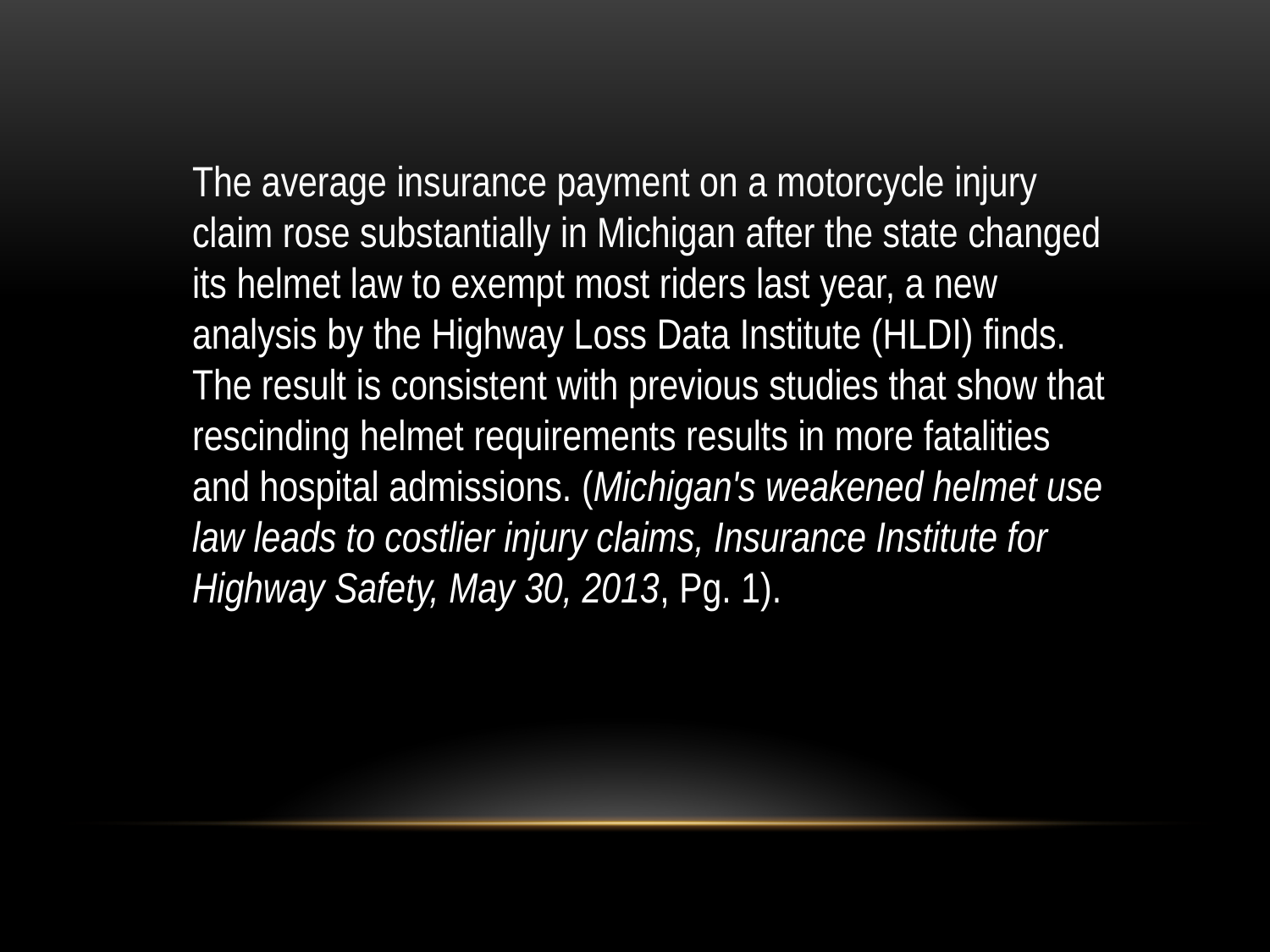

The average insurance payment on a motorcycle injury claim rose substantially in Michigan after the state changed its helmet law to exempt most riders last year, a new analysis by the Highway Loss Data Institute (HLDI) finds. The result is consistent with previous studies that show that rescinding helmet requirements results in more fatalities and hospital admissions. (Michigan's weakened helmet use law leads to costlier injury claims, Insurance Institute for Highway Safety, May 30, 2013, Pg. 1).